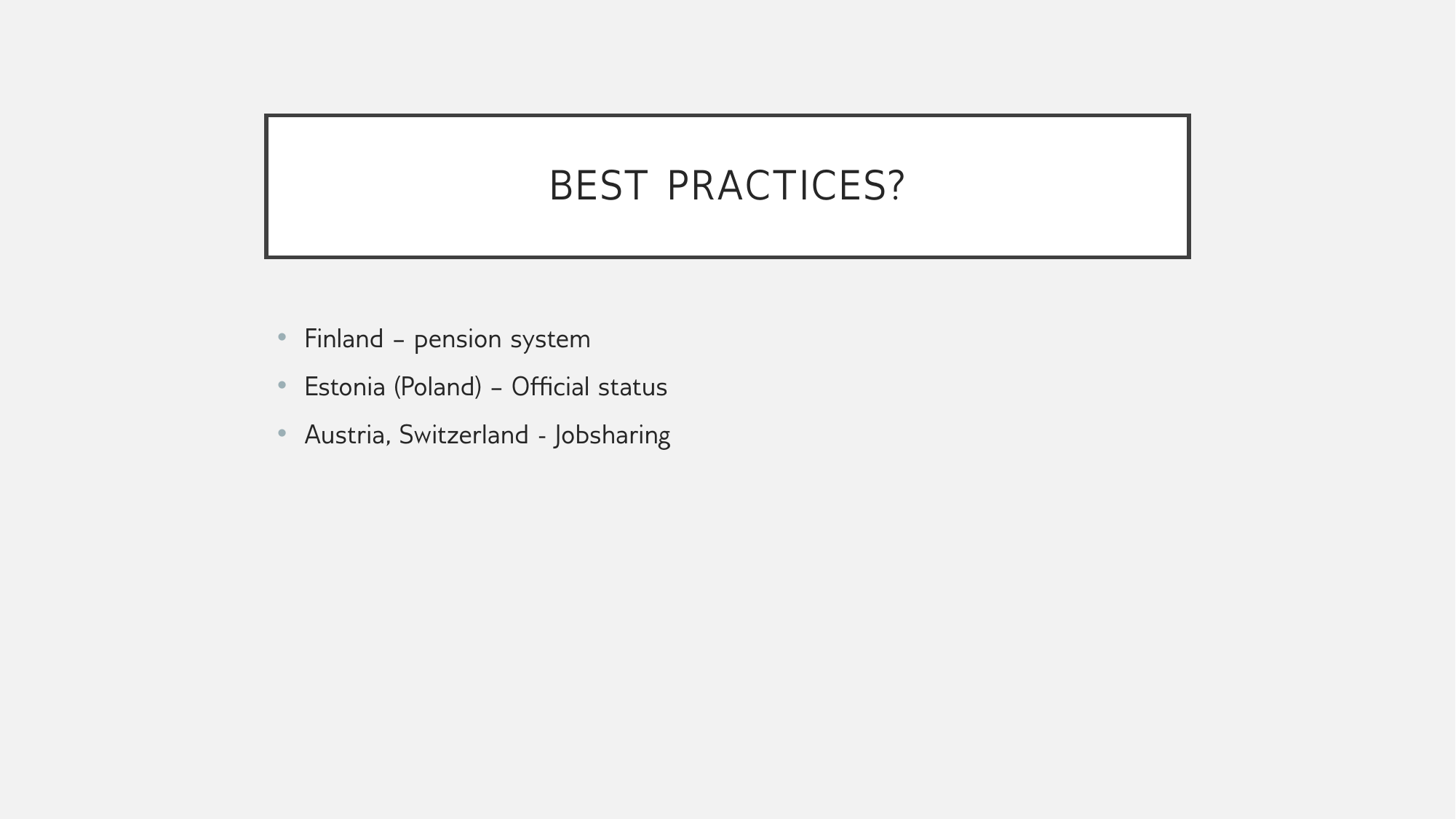

# Best practices?
Finland – pension system
Estonia (Poland) – Official status
Austria, Switzerland - Jobsharing